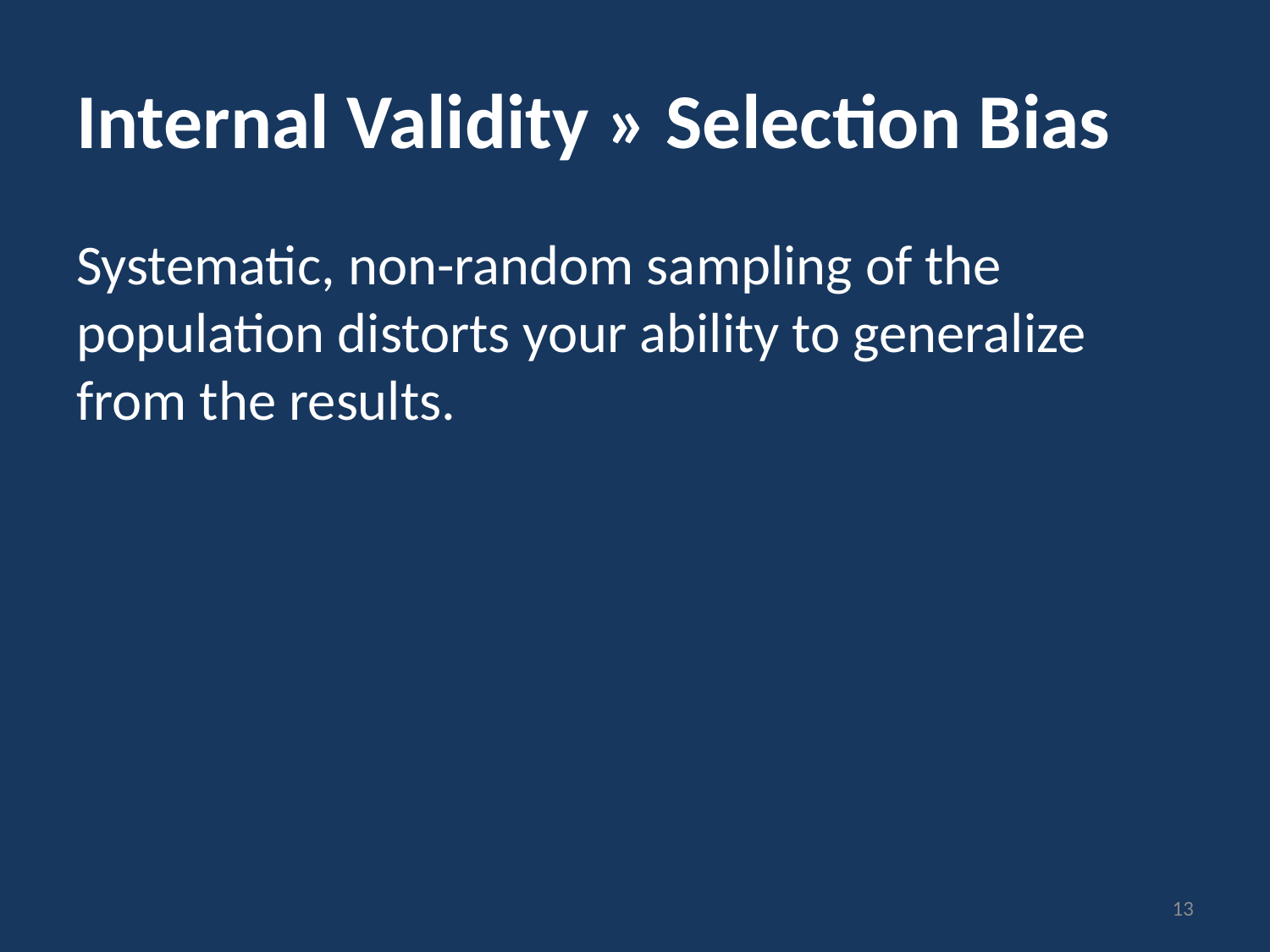

# Internal Validity » Selection Bias
Systematic, non-random sampling of the population distorts your ability to generalize from the results.

13